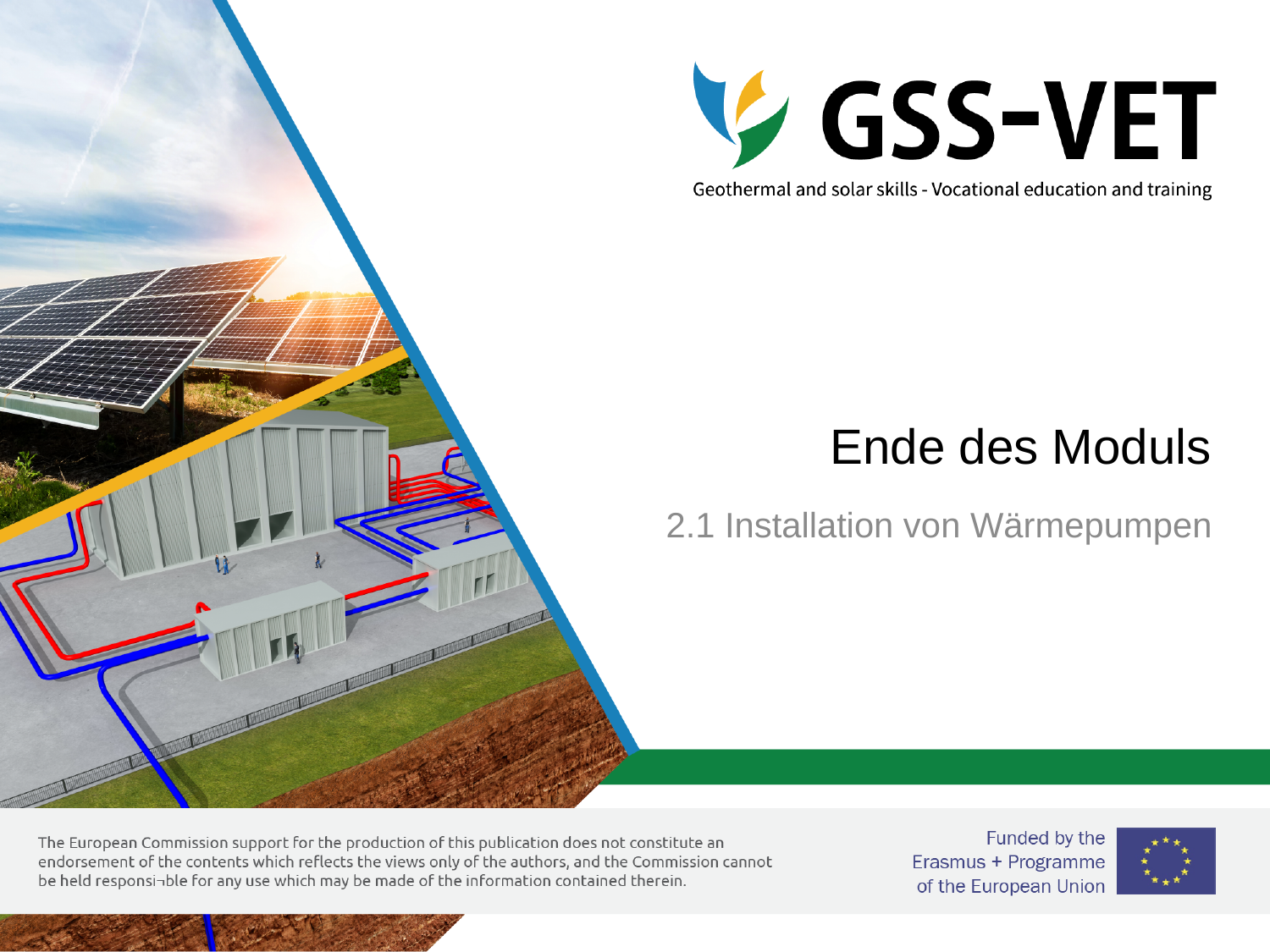

# Ende des Moduls
2.1 Installation von Wärmepumpen